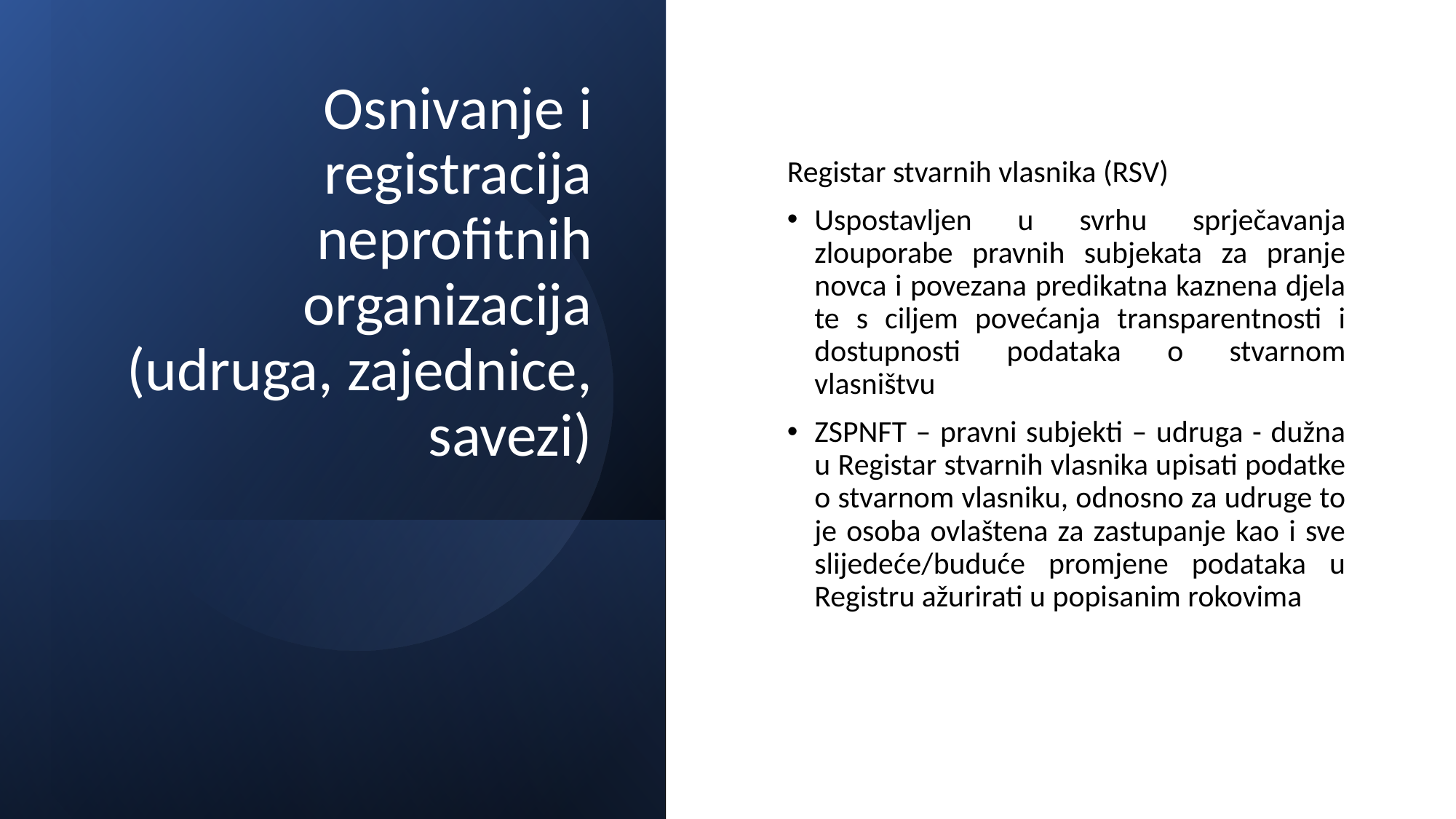

# Osnivanje i registracija neprofitnih organizacija (udruga, zajednice, savezi)

Registar stvarnih vlasnika (RSV)
Uspostavljen u svrhu sprječavanja zlouporabe pravnih subjekata za pranje novca i povezana predikatna kaznena djela te s ciljem povećanja transparentnosti i dostupnosti podataka o stvarnom vlasništvu
ZSPNFT – pravni subjekti – udruga - dužna u Registar stvarnih vlasnika upisati podatke o stvarnom vlasniku, odnosno za udruge to je osoba ovlaštena za zastupanje kao i sve slijedeće/buduće promjene podataka u Registru ažurirati u popisanim rokovima